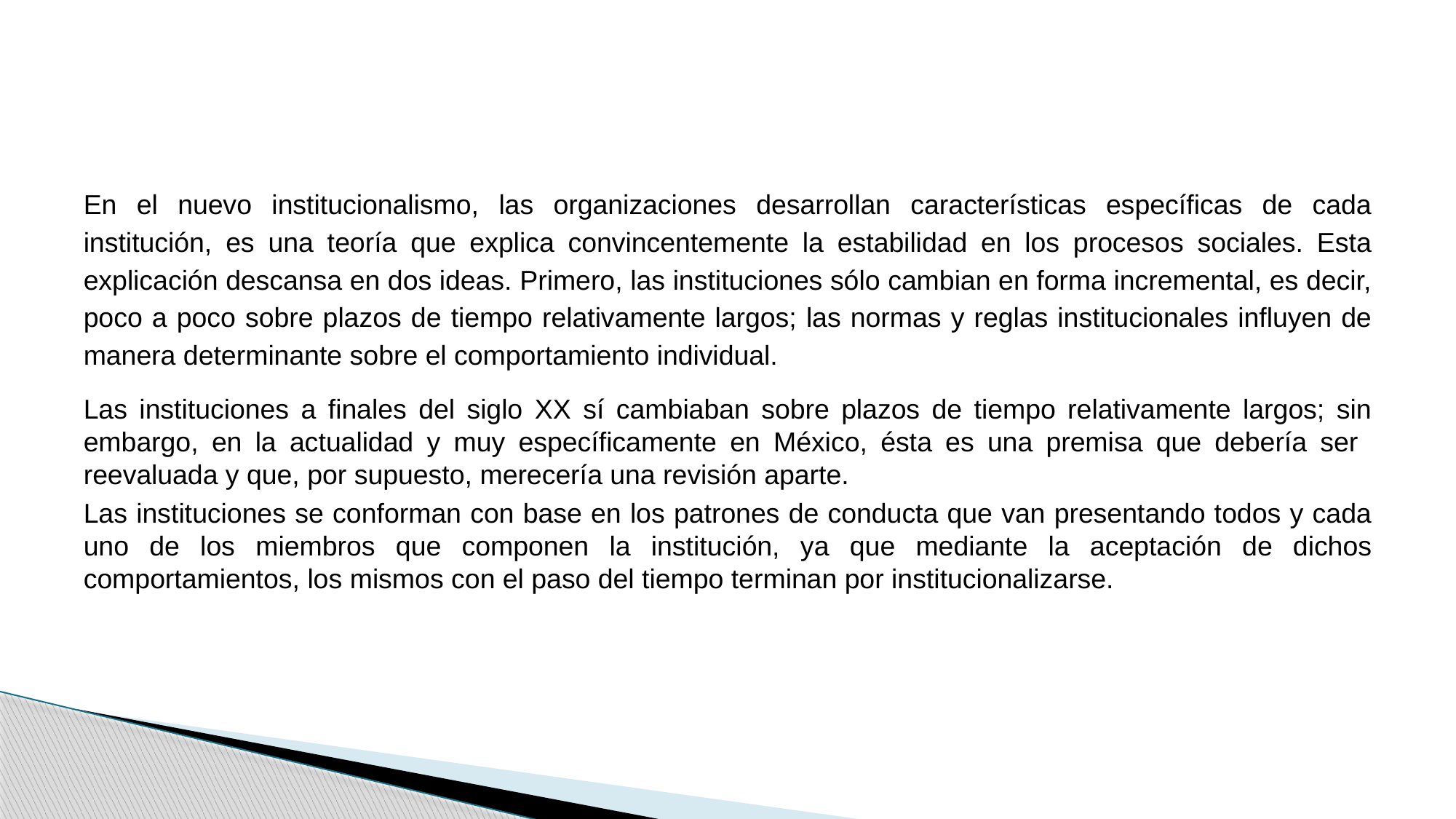

#
En el nuevo institucionalismo, las organizaciones desarrollan características específicas de cada institución, es una teoría que explica convincentemente la estabilidad en los procesos sociales. Esta explicación descansa en dos ideas. Primero, las instituciones sólo cambian en forma incremental, es decir, poco a poco sobre plazos de tiempo relativamente largos; las normas y reglas institucionales influyen de manera determinante sobre el comportamiento individual.
Las instituciones a finales del siglo XX sí cambiaban sobre plazos de tiempo relativamente largos; sin embargo, en la actualidad y muy específicamente en México, ésta es una premisa que debería ser  reevaluada y que, por supuesto, merecería una revisión aparte.
Las instituciones se conforman con base en los patrones de conducta que van presentando todos y cada uno de los miembros que componen la institución, ya que mediante la aceptación de dichos comportamientos, los mismos con el paso del tiempo terminan por institucionalizarse.